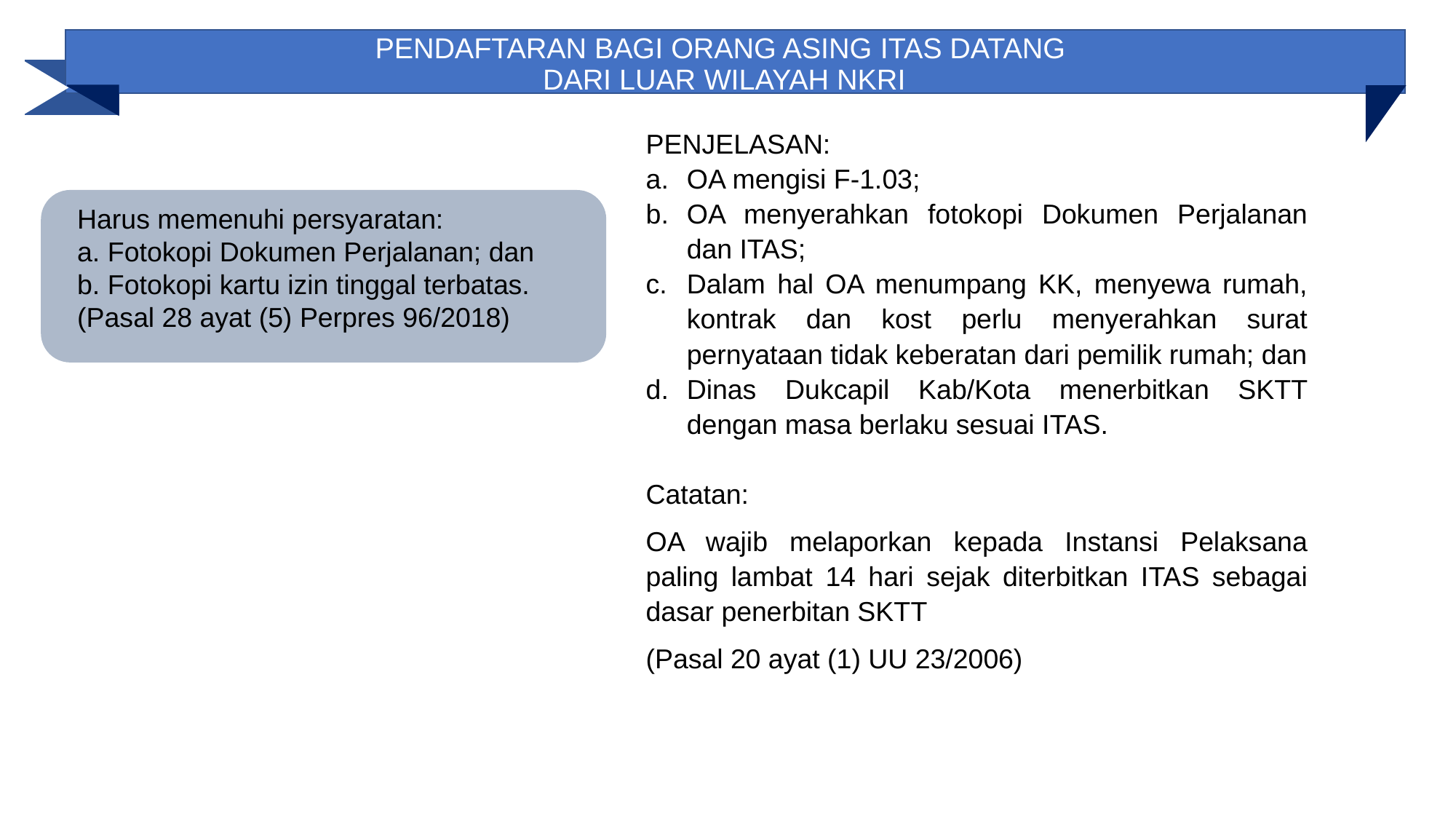

PENDAFTARAN BAGI ORANG ASING ITAS DATANG
DARI LUAR WILAYAH NKRI

PENJELASAN:
OA mengisi F-1.03;
OA menyerahkan fotokopi Dokumen Perjalanan dan ITAS;
Dalam hal OA menumpang KK, menyewa rumah, kontrak dan kost perlu menyerahkan surat pernyataan tidak keberatan dari pemilik rumah; dan
Dinas Dukcapil Kab/Kota menerbitkan SKTT dengan masa berlaku sesuai ITAS.

Catatan:
OA wajib melaporkan kepada Instansi Pelaksana paling lambat 14 hari sejak diterbitkan ITAS sebagai dasar penerbitan SKTT
(Pasal 20 ayat (1) UU 23/2006)

Harus memenuhi persyaratan:
a. Fotokopi Dokumen Perjalanan; dan
b. Fotokopi kartu izin tinggal terbatas.
(Pasal 28 ayat (5) Perpres 96/2018)